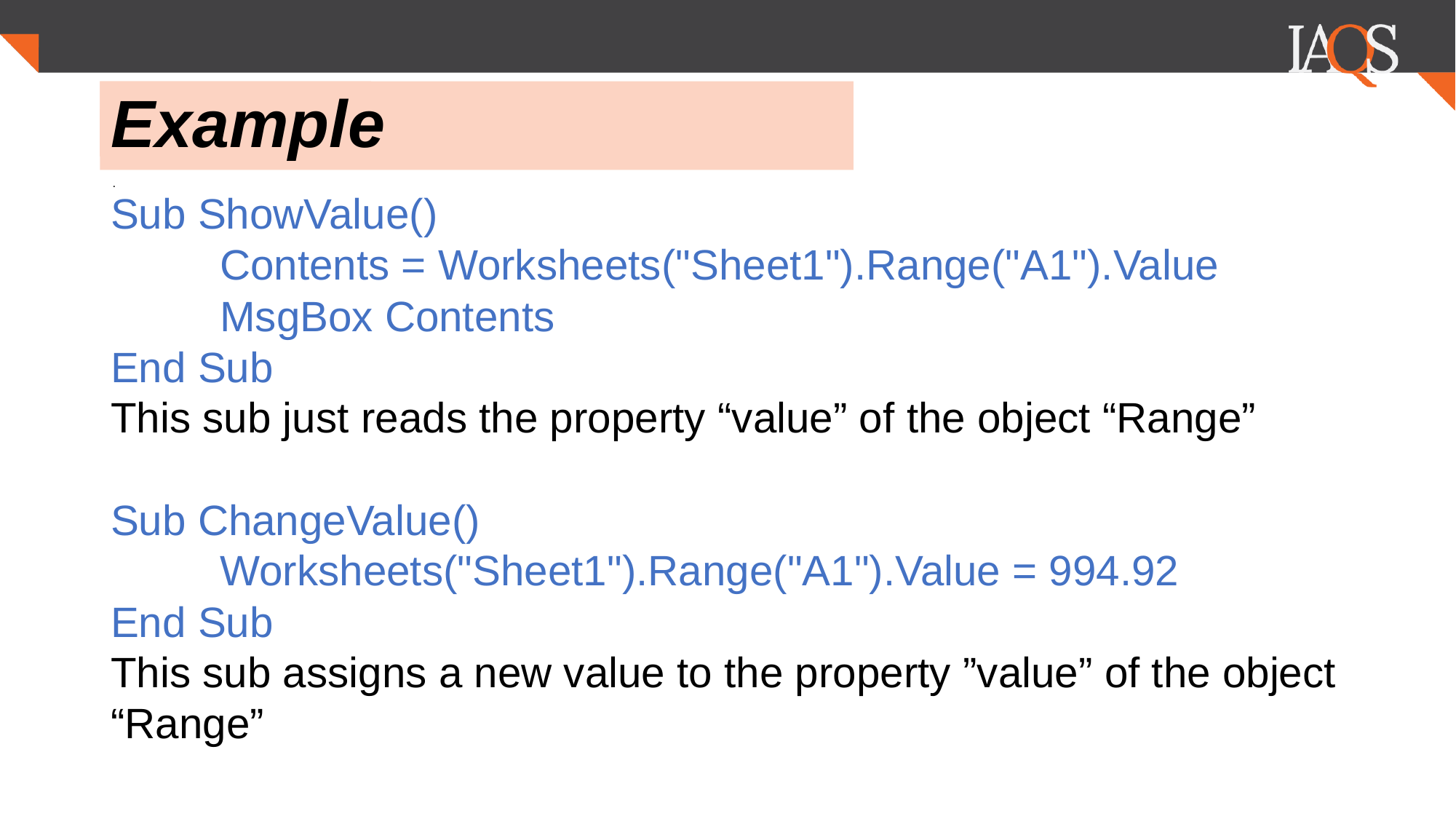

# Example

.
Sub ShowValue()
	Contents = Worksheets("Sheet1").Range("A1").Value
	MsgBox Contents
End Sub
This sub just reads the property “value” of the object “Range”

Sub ChangeValue()
	Worksheets("Sheet1").Range("A1").Value = 994.92
End Sub
This sub assigns a new value to the property ”value” of the object “Range”